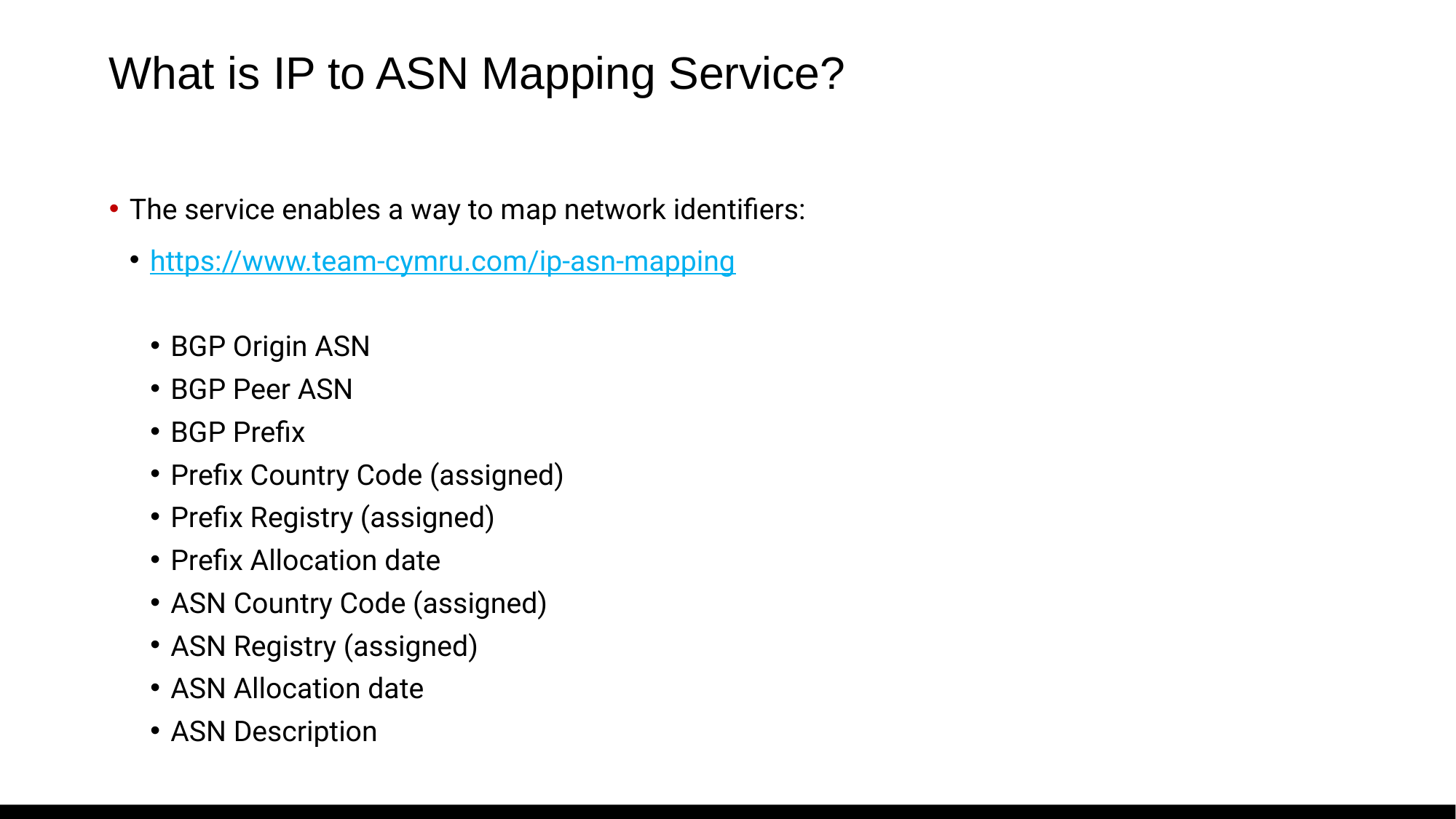

# What is IP to ASN Mapping Service?
The service enables a way to map network identifiers:
https://www.team-cymru.com/ip-asn-mapping

BGP Origin ASN
BGP Peer ASN
BGP Prefix
Prefix Country Code (assigned)
Prefix Registry (assigned)
Prefix Allocation date
ASN Country Code (assigned)
ASN Registry (assigned)
ASN Allocation date
ASN Description